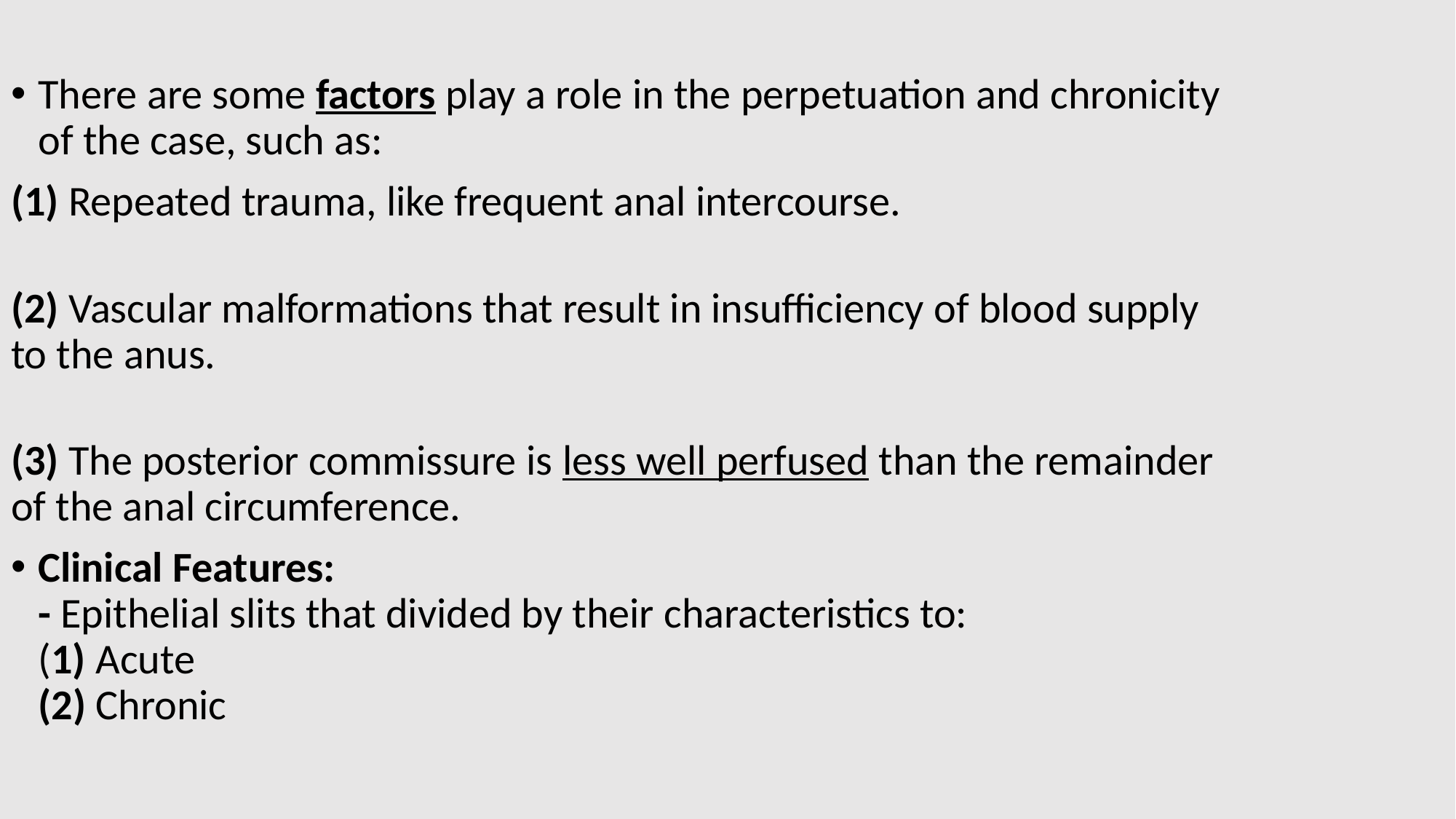

There are some factors play a role in the perpetuation and chronicity of the case, such as:
(1) Repeated trauma, like frequent anal intercourse.
(2) Vascular malformations that result in insufficiency of blood supply to the anus.
(3) The posterior commissure is less well perfused than the remainder of the anal circumference.
Clinical Features:
- Epithelial slits that divided by their characteristics to:
(1) Acute
(2) Chronic